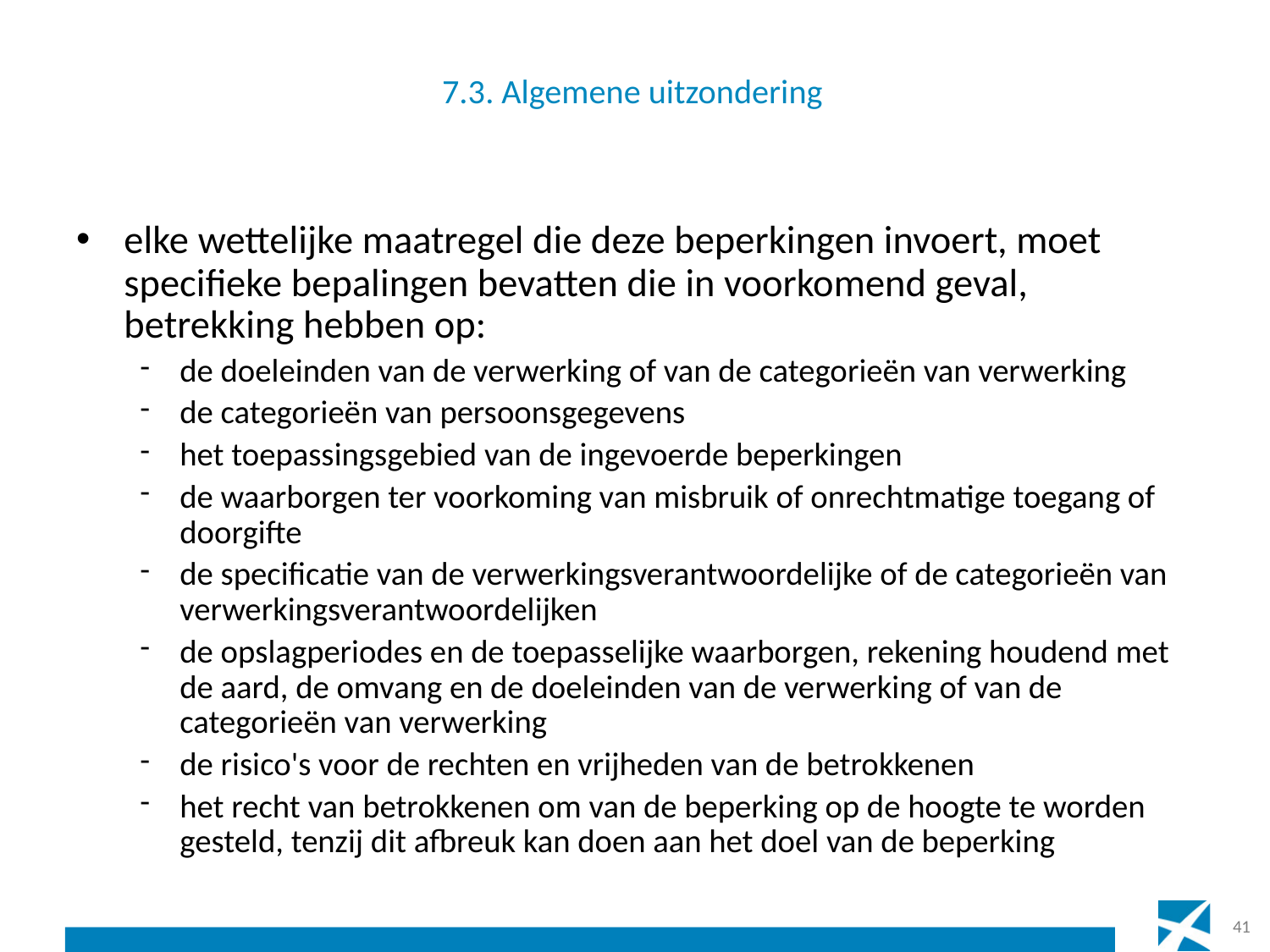

# 7.3. Algemene uitzondering

elke wettelijke maatregel die deze beperkingen invoert, moet specifieke bepalingen bevatten die in voorkomend geval, betrekking hebben op:
de doeleinden van de verwerking of van de categorieën van verwerking
de categorieën van persoonsgegevens
het toepassingsgebied van de ingevoerde beperkingen
de waarborgen ter voorkoming van misbruik of onrechtmatige toegang of doorgifte
de specificatie van de verwerkingsverantwoordelijke of de categorieën van verwerkingsverantwoordelijken
de opslagperiodes en de toepasselijke waarborgen, rekening houdend met de aard, de omvang en de doeleinden van de verwerking of van de categorieën van verwerking
de risico's voor de rechten en vrijheden van de betrokkenen
het recht van betrokkenen om van de beperking op de hoogte te worden gesteld, tenzij dit afbreuk kan doen aan het doel van de beperking
41